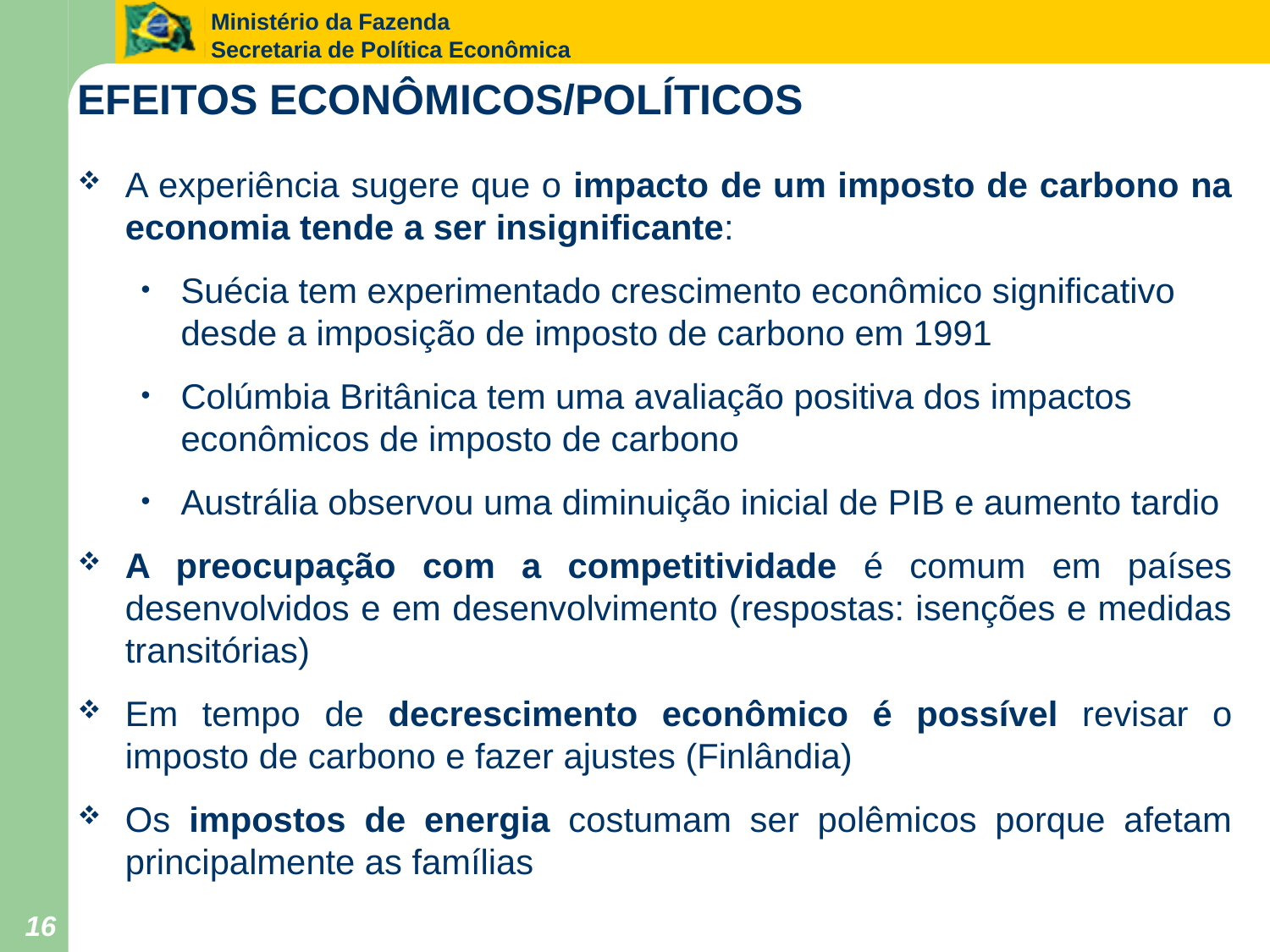

# EFEITOS ECONÔMICOS/POLÍTICOS
A experiência sugere que o impacto de um imposto de carbono na economia tende a ser insignificante:
Suécia tem experimentado crescimento econômico significativo desde a imposição de imposto de carbono em 1991
Colúmbia Britânica tem uma avaliação positiva dos impactos econômicos de imposto de carbono
Austrália observou uma diminuição inicial de PIB e aumento tardio
A preocupação com a competitividade é comum em países desenvolvidos e em desenvolvimento (respostas: isenções e medidas transitórias)
Em tempo de decrescimento econômico é possível revisar o imposto de carbono e fazer ajustes (Finlândia)
Os impostos de energia costumam ser polêmicos porque afetam principalmente as famílias